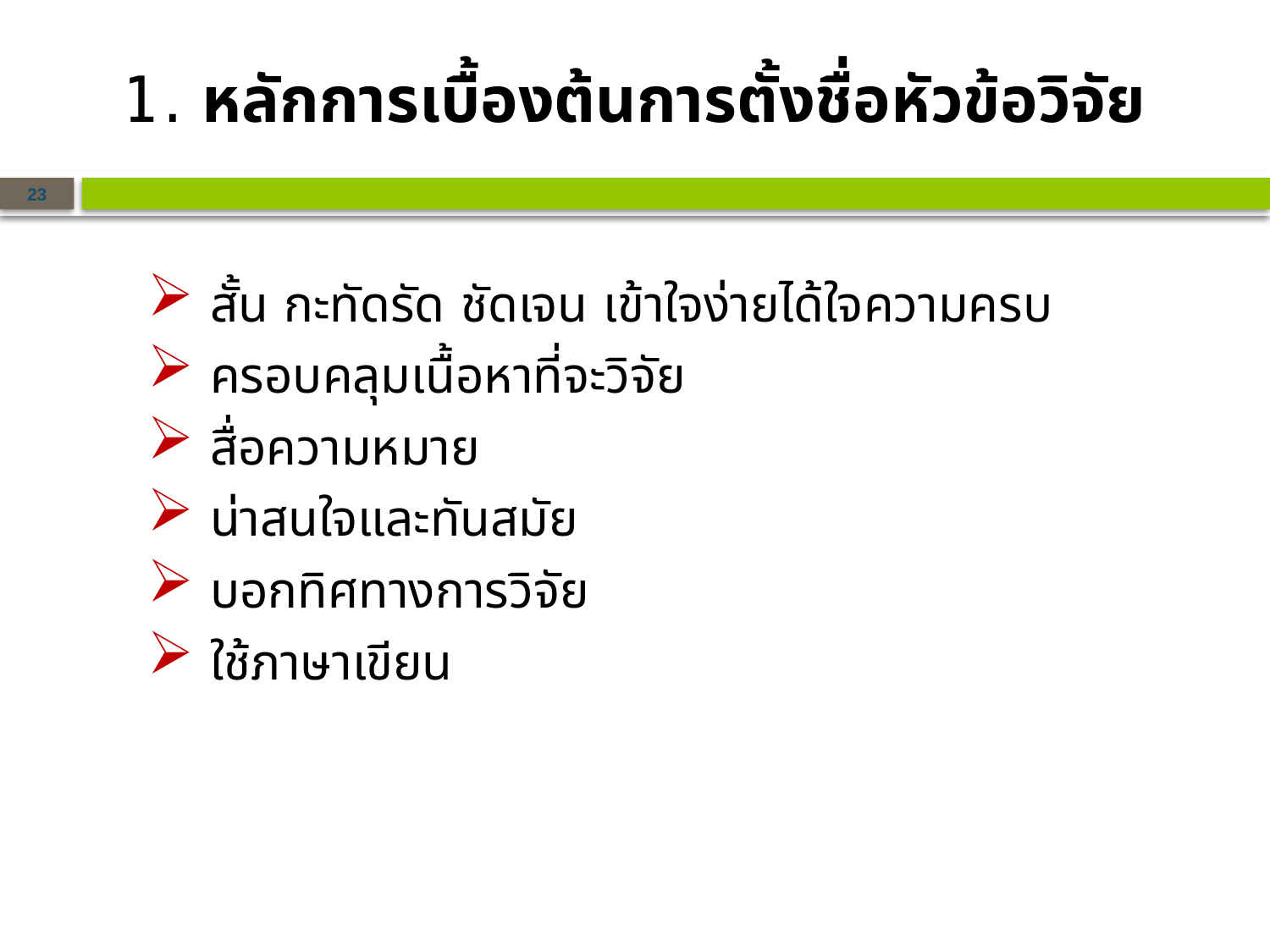

1. หลักการเบื้องต้นการตั้งชื่อหัวข้อวิจัย
23
 สั้น กะทัดรัด ชัดเจน เข้าใจง่ายได้ใจความครบ
 ครอบคลุมเนื้อหาที่จะวิจัย
 สื่อความหมาย
 น่าสนใจและทันสมัย
 บอกทิศทางการวิจัย
 ใช้ภาษาเขียน